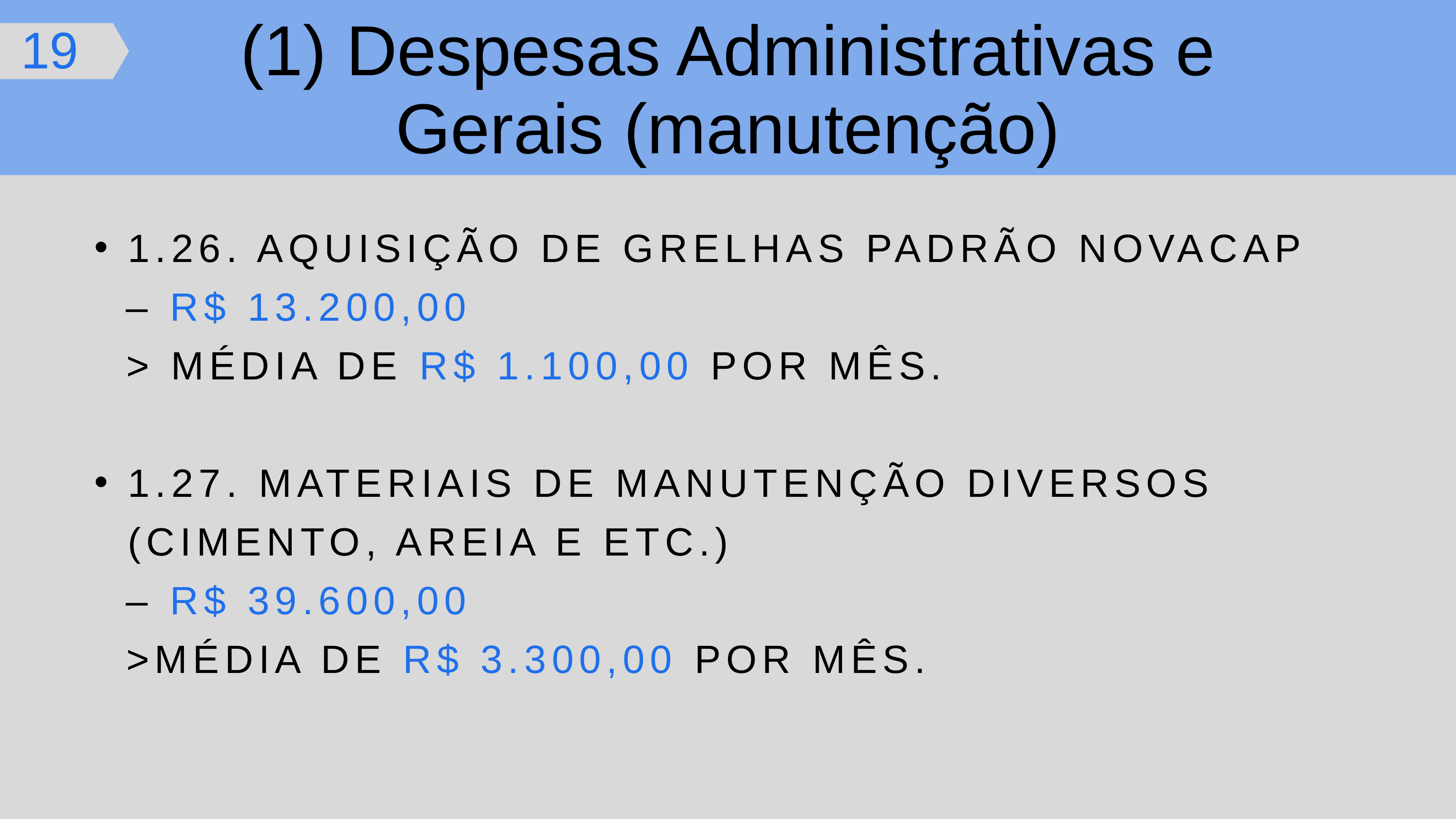

(1) Despesas Administrativas e Gerais (manutenção)

19
1.26. AQUISIÇÃO DE GRELHAS PADRÃO NOVACAP
    – R$ 13.200,00
    > MÉDIA DE R$ 1.100,00 POR MÊS.

1.27. MATERIAIS DE MANUTENÇÃO DIVERSOS (CIMENTO, AREIA E ETC.)
    – R$ 39.600,00
    >MÉDIA DE R$ 3.300,00 POR MÊS.